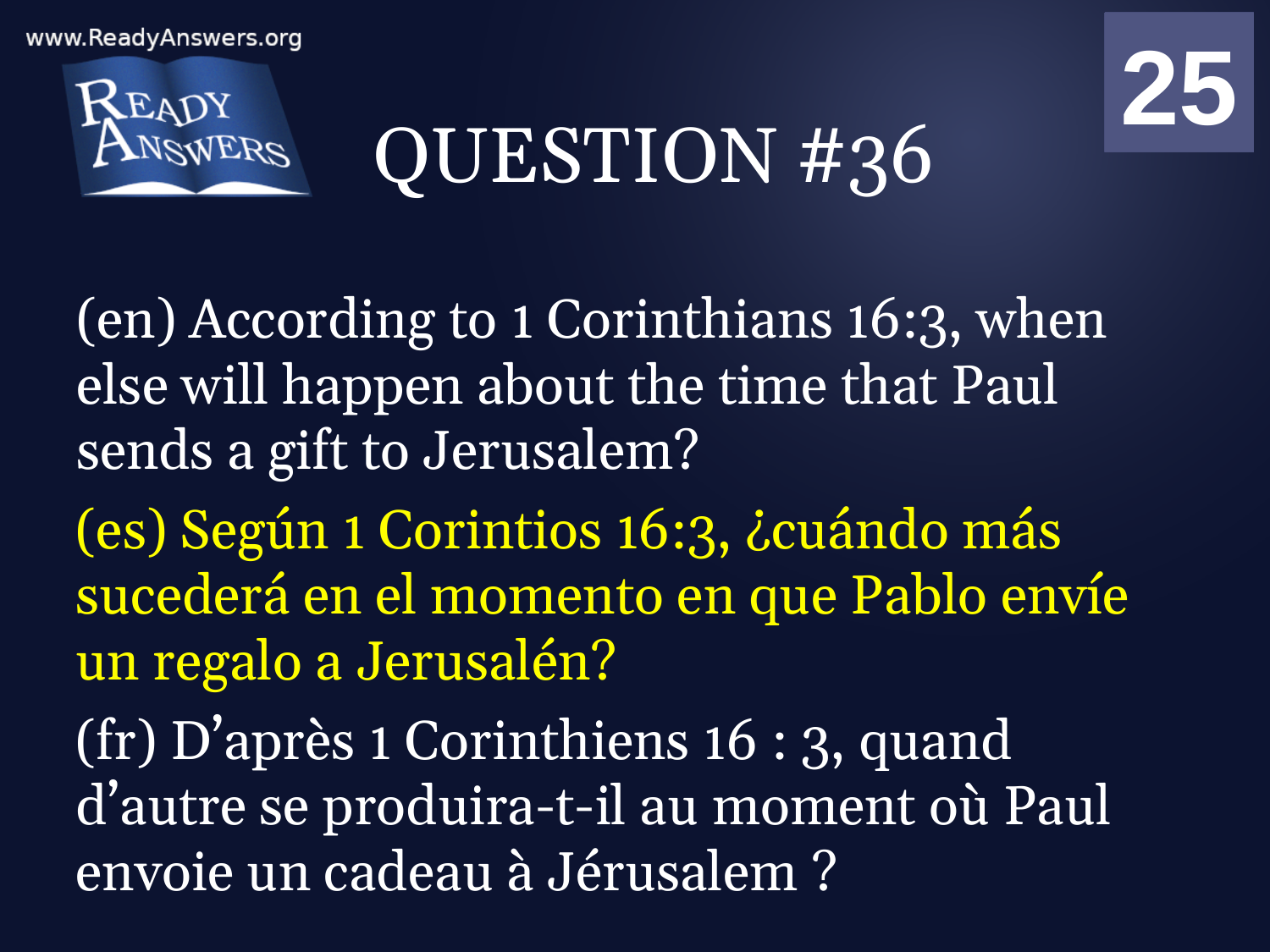

01
02
03
04
05
06
07
08
09
10
11
12
13
14
15
16
17
18
19
20
21
22
23
24
25
00
# QUESTION #36
(en) According to 1 Corinthians 16:3, when else will happen about the time that Paul sends a gift to Jerusalem?
(es) Según 1 Corintios 16:3, ¿cuándo más sucederá en el momento en que Pablo envíe un regalo a Jerusalén?
(fr) D’après 1 Corinthiens 16 : 3, quand d’autre se produira-t-il au moment où Paul envoie un cadeau à Jérusalem ?